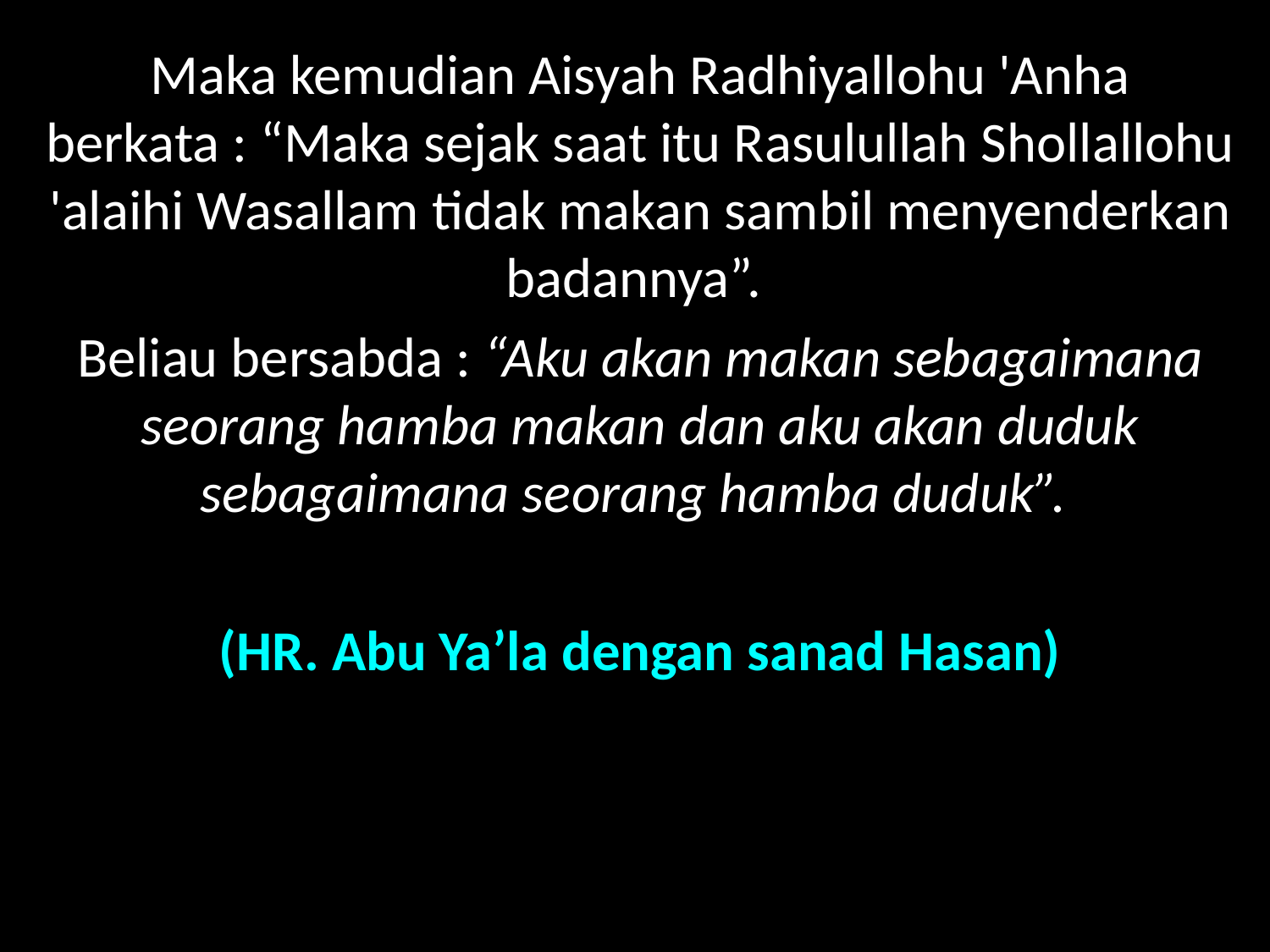

Maka kemudian Aisyah Radhiyallohu 'Anha berkata : “Maka sejak saat itu Rasulullah Shollallohu 'alaihi Wasallam tidak makan sambil menyenderkan badannya”.
Beliau bersabda : “Aku akan makan sebagaimana seorang hamba makan dan aku akan duduk sebagaimana seorang hamba duduk”.

(HR. Abu Ya’la dengan sanad Hasan)